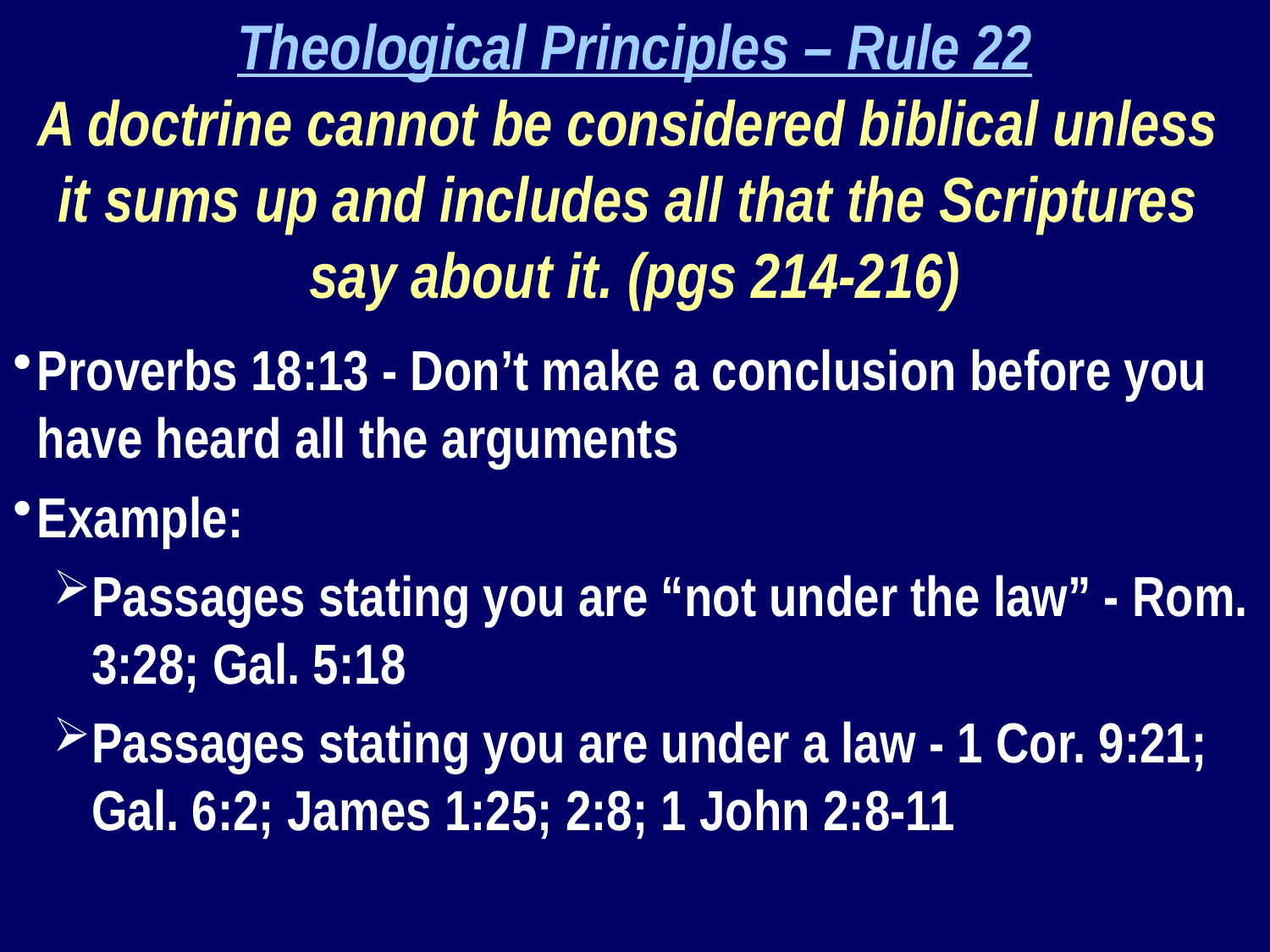

Theological Principles – Rule 22
A doctrine cannot be considered biblical unless
it sums up and includes all that the Scriptures
say about it. (pgs 214-216)
Proverbs 18:13 - Don’t make a conclusion before you have heard all the arguments
Example:
Passages stating you are “not under the law” - Rom. 3:28; Gal. 5:18
Passages stating you are under a law - 1 Cor. 9:21; Gal. 6:2; James 1:25; 2:8; 1 John 2:8-11